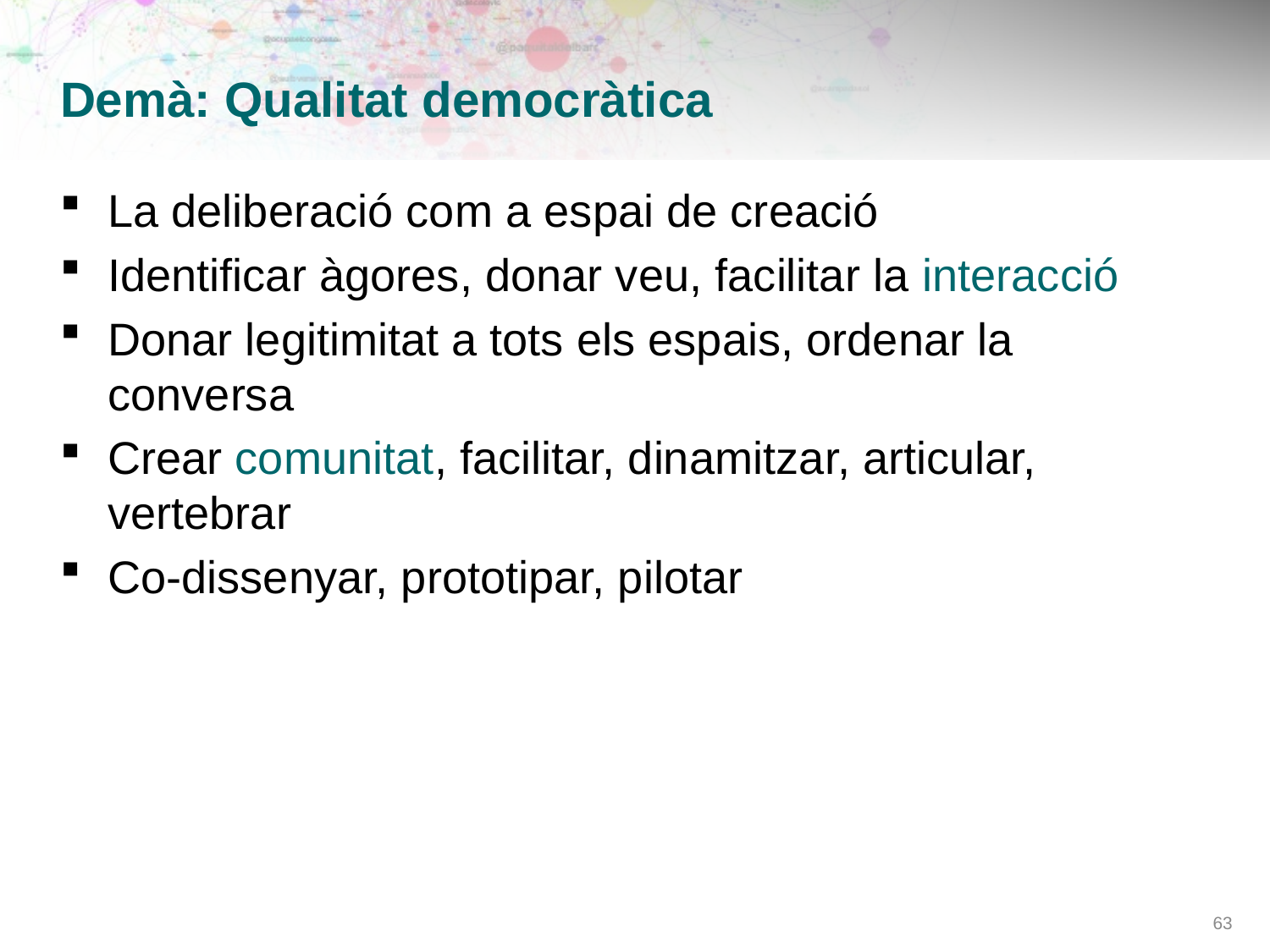

# Demà: Qualitat democràtica
La deliberació com a espai de creació
Identificar àgores, donar veu, facilitar la interacció
Donar legitimitat a tots els espais, ordenar la conversa
Crear comunitat, facilitar, dinamitzar, articular, vertebrar
Co-dissenyar, prototipar, pilotar